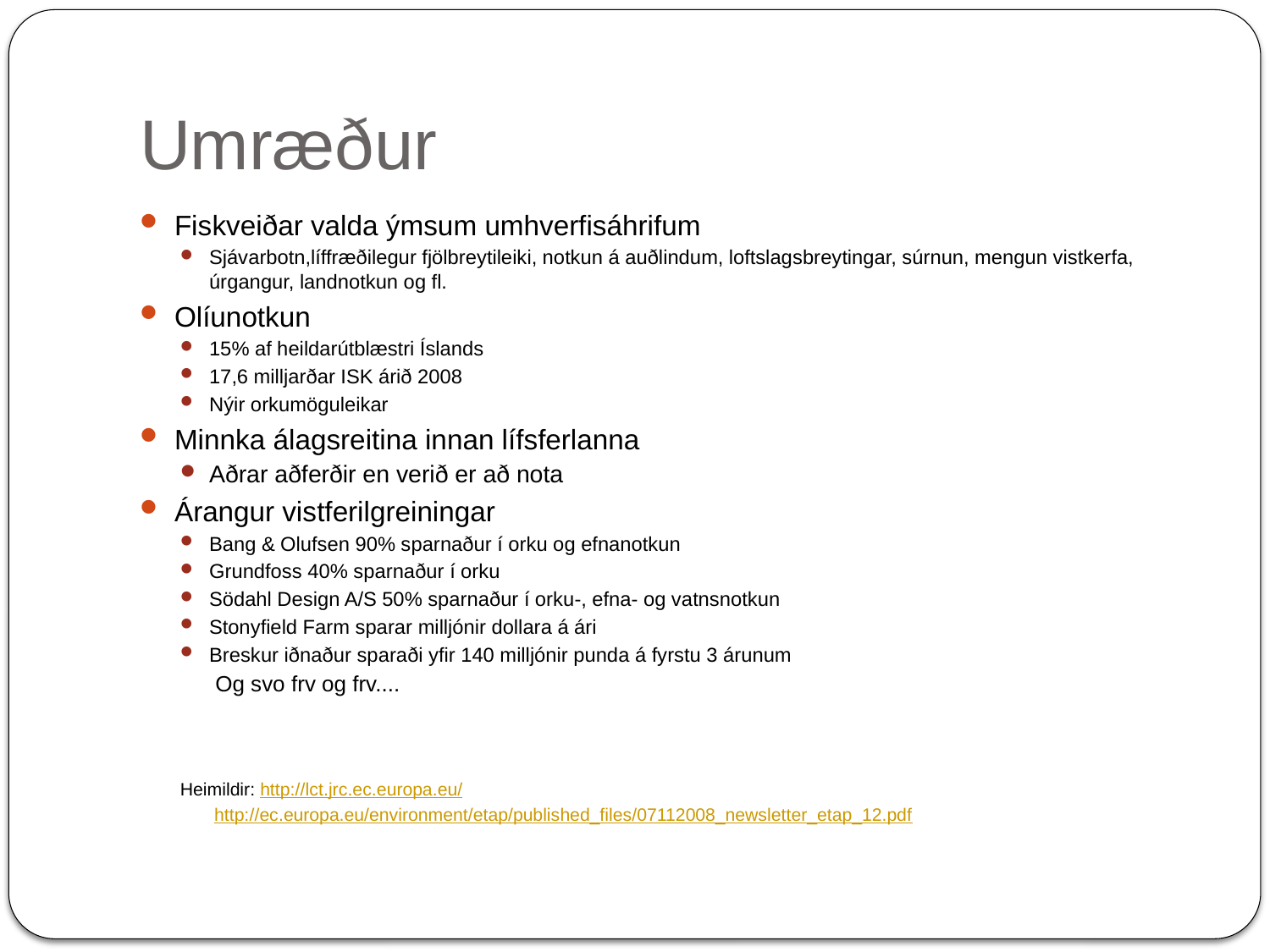

# Umræður
Fiskveiðar valda ýmsum umhverfisáhrifum
Sjávarbotn,líffræðilegur fjölbreytileiki, notkun á auðlindum, loftslagsbreytingar, súrnun, mengun vistkerfa, úrgangur, landnotkun og fl.
Olíunotkun
15% af heildarútblæstri Íslands
17,6 milljarðar ISK árið 2008
Nýir orkumöguleikar
Minnka álagsreitina innan lífsferlanna
Aðrar aðferðir en verið er að nota
Árangur vistferilgreiningar
Bang & Olufsen 90% sparnaður í orku og efnanotkun
Grundfoss 40% sparnaður í orku
Södahl Design A/S 50% sparnaður í orku-, efna- og vatnsnotkun
Stonyfield Farm sparar milljónir dollara á ári
Breskur iðnaður sparaði yfir 140 milljónir punda á fyrstu 3 árunum
			 Og svo frv og frv....

Heimildir: http://lct.jrc.ec.europa.eu/
		 http://ec.europa.eu/environment/etap/published_files/07112008_newsletter_etap_12.pdf